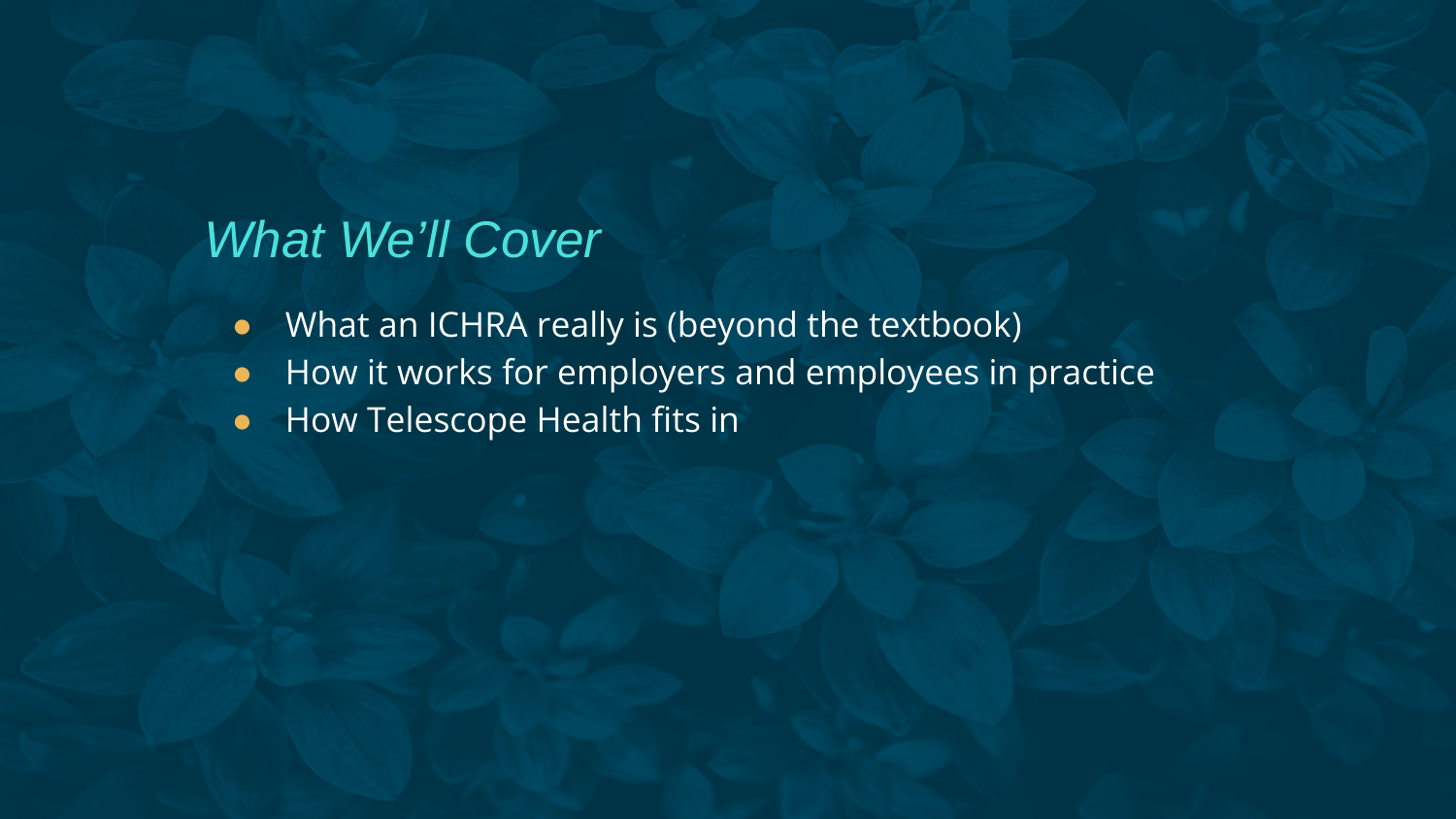

# What We’ll Cover

What an ICHRA really is (beyond the textbook)
How it works for employers and employees in practice
How Telescope Health fits in